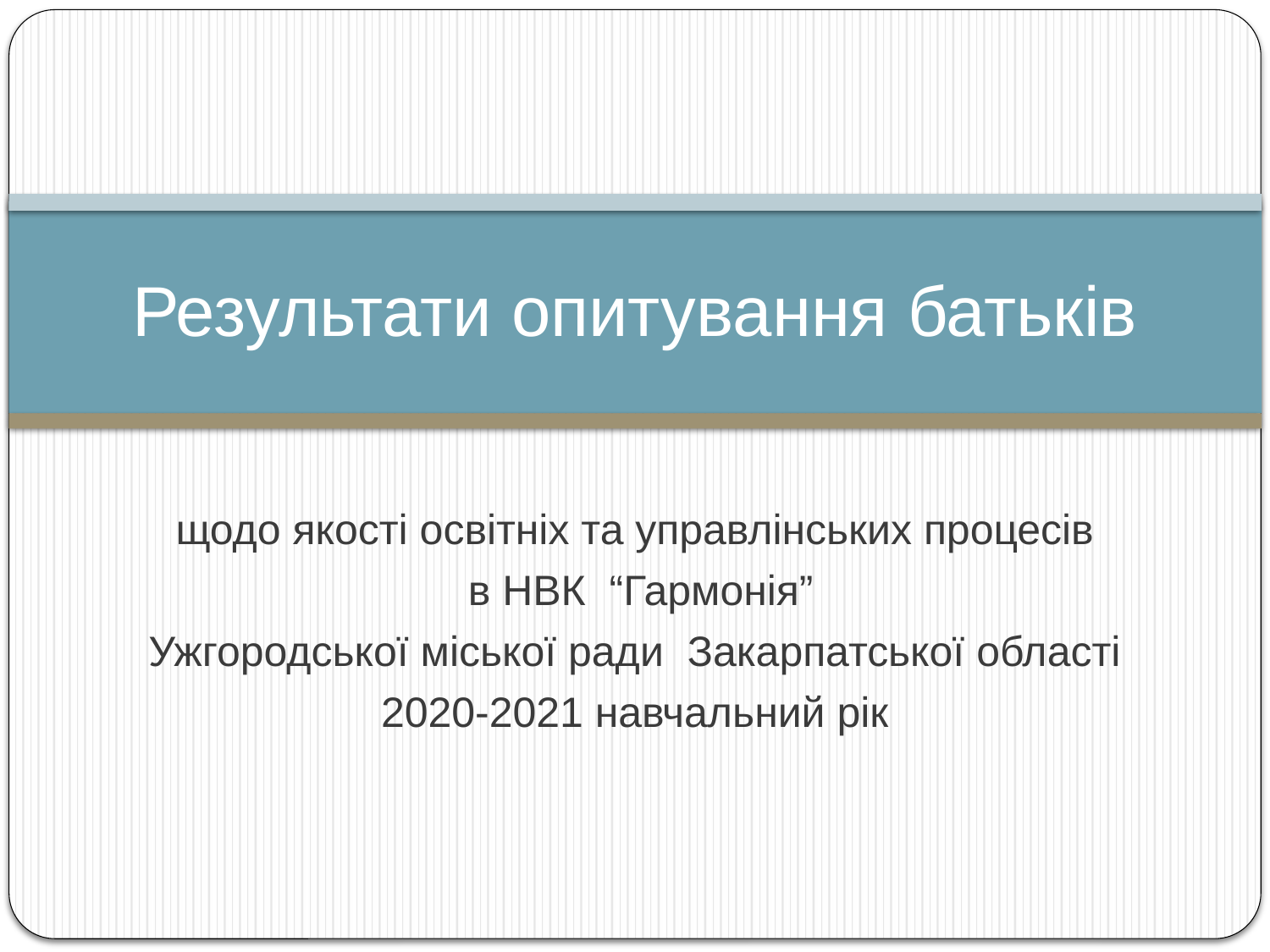

# Результати опитування батьків
щодо якості освітніх та управлінських процесів
 в НВК  “Гармонія”
Ужгородської міської ради  Закарпатської області
2020-2021 навчальний рік